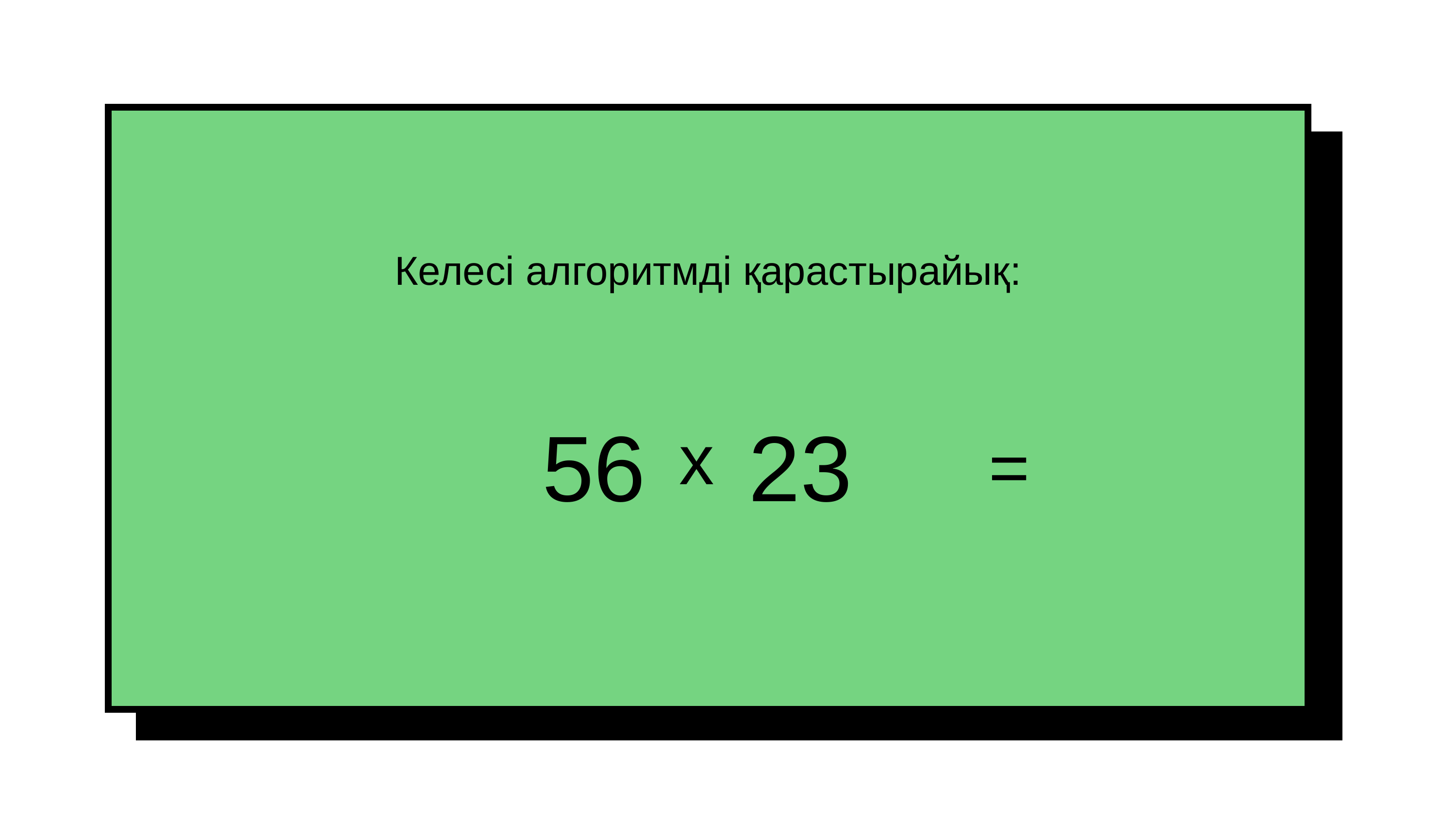

Келесі алгоритмді қарастырайық:
56    23
x
=